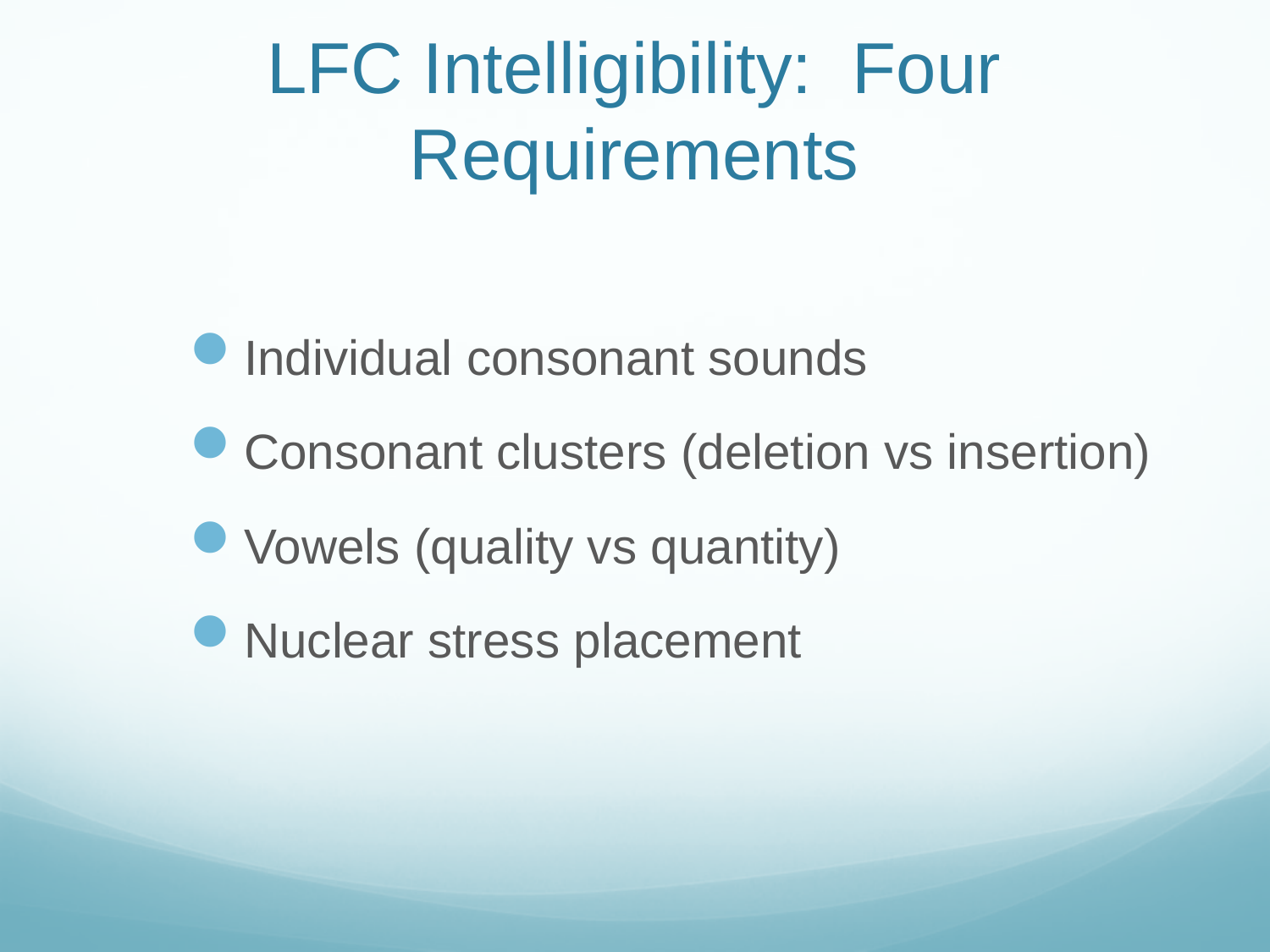

# LFC Intelligibility:  Four Requirements
Individual consonant sounds
Consonant clusters (deletion vs insertion)
Vowels (quality vs quantity)
Nuclear stress placement